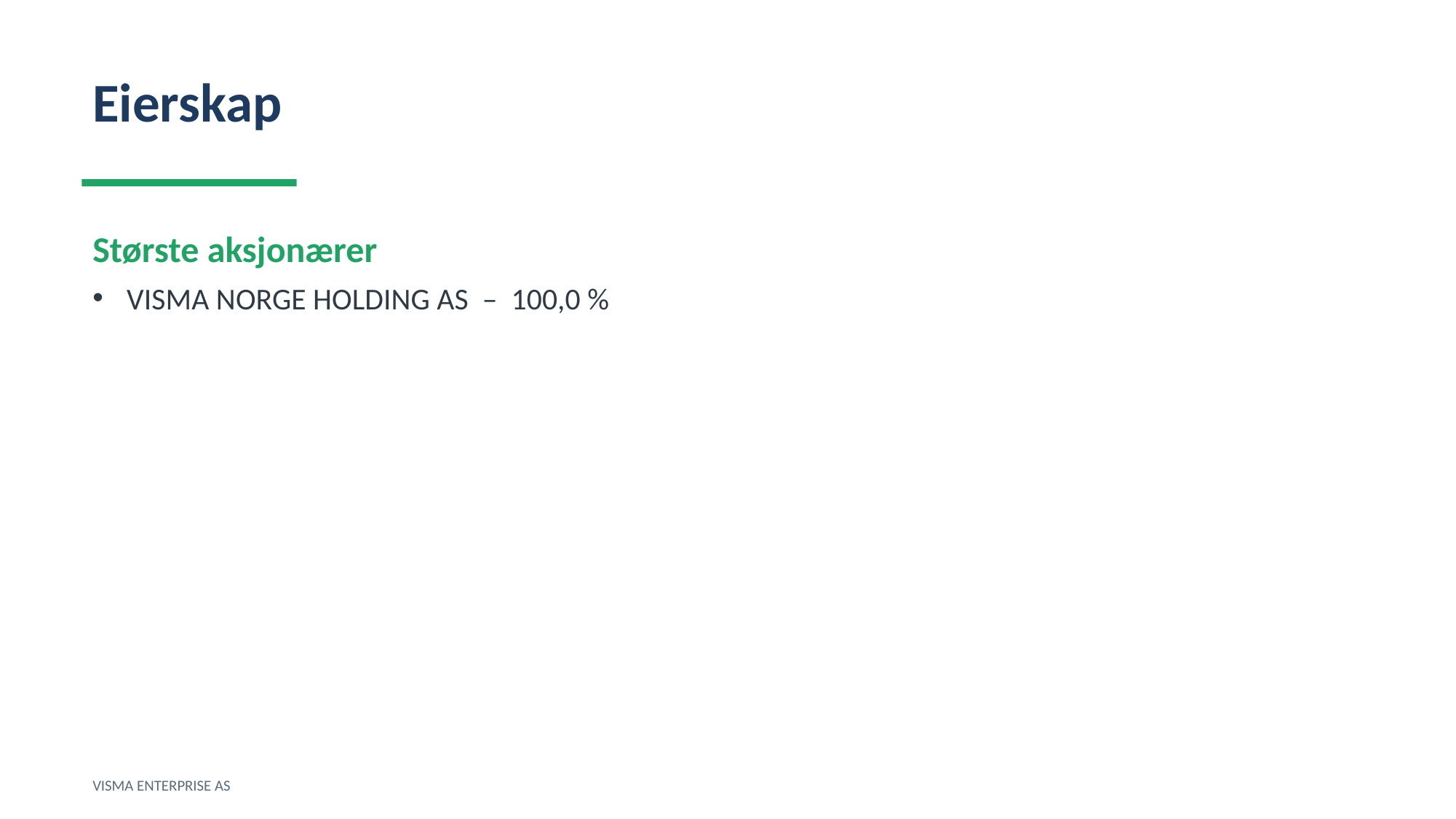

Eierskap

Største aksjonærer
VISMA NORGE HOLDING AS  –  100,0 %
VISMA ENTERPRISE AS